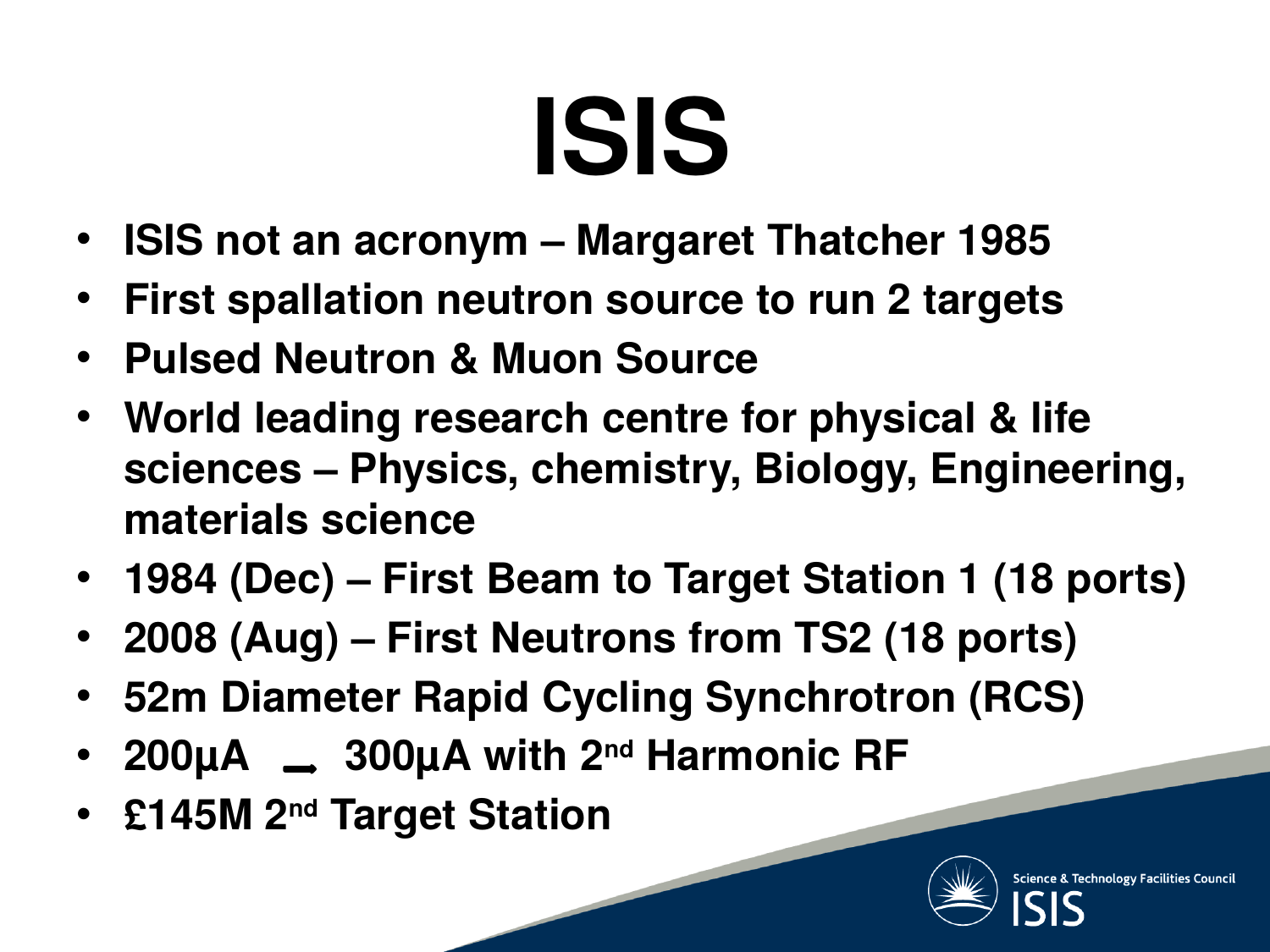

# ISIS
ISIS not an acronym – Margaret Thatcher 1985
First spallation neutron source to run 2 targets
Pulsed Neutron & Muon Source
World leading research centre for physical & life sciences – Physics, chemistry, Biology, Engineering, materials science
1984 (Dec) – First Beam to Target Station 1 (18 ports)
2008 (Aug) – First Neutrons from TS2 (18 ports)
52m Diameter Rapid Cycling Synchrotron (RCS)
200µA        300µA with 2nd Harmonic RF
£145M 2nd Target Station